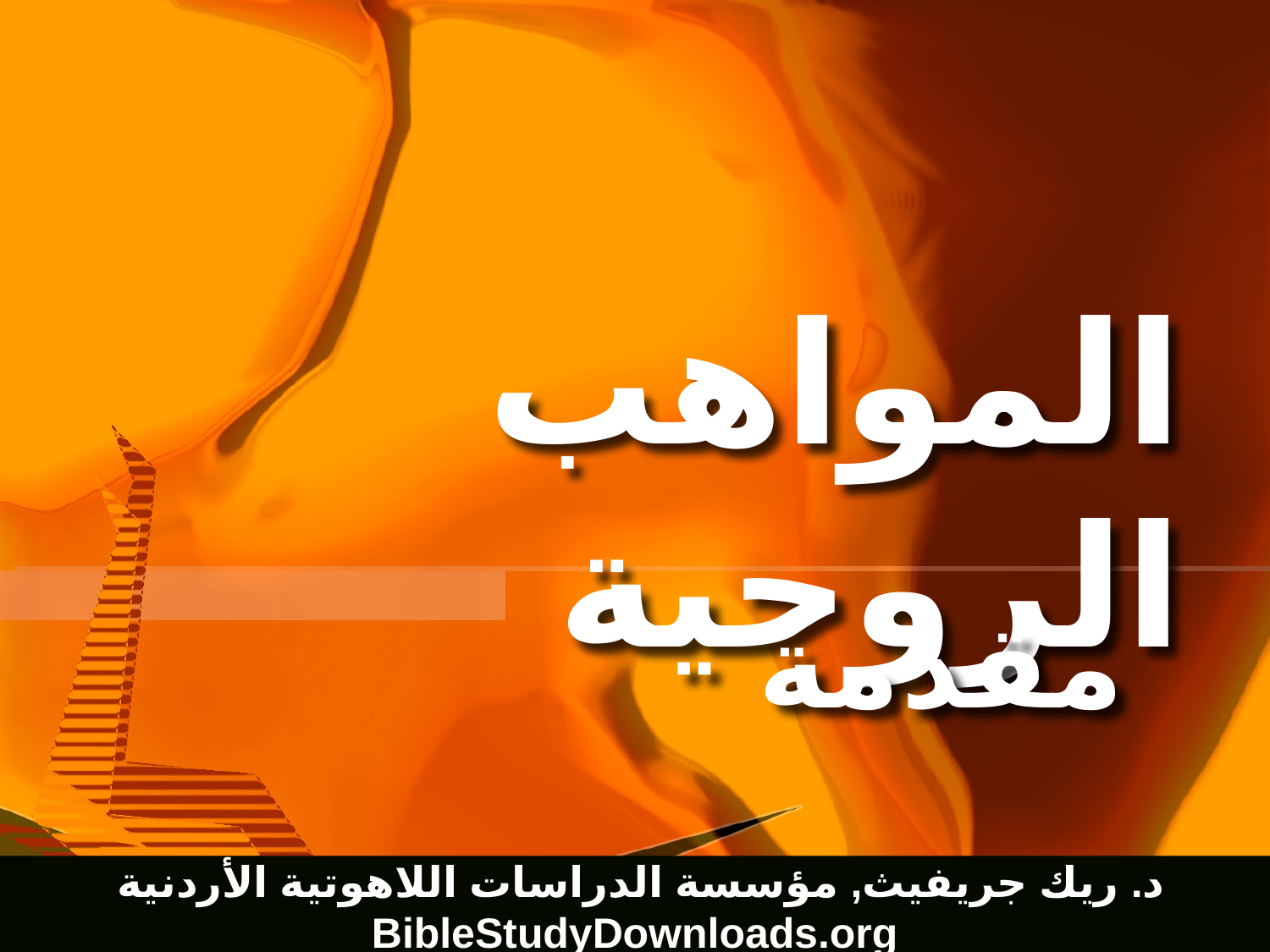

الْمَوَاهِبِ الرُّوحِيَّةِ - مقدمة
# المواهب الروحية
 مقدمة
 د. ريك جريفيث, مؤسسة الدراسات اللاهوتية الأردنية
BibleStudyDownloads.org